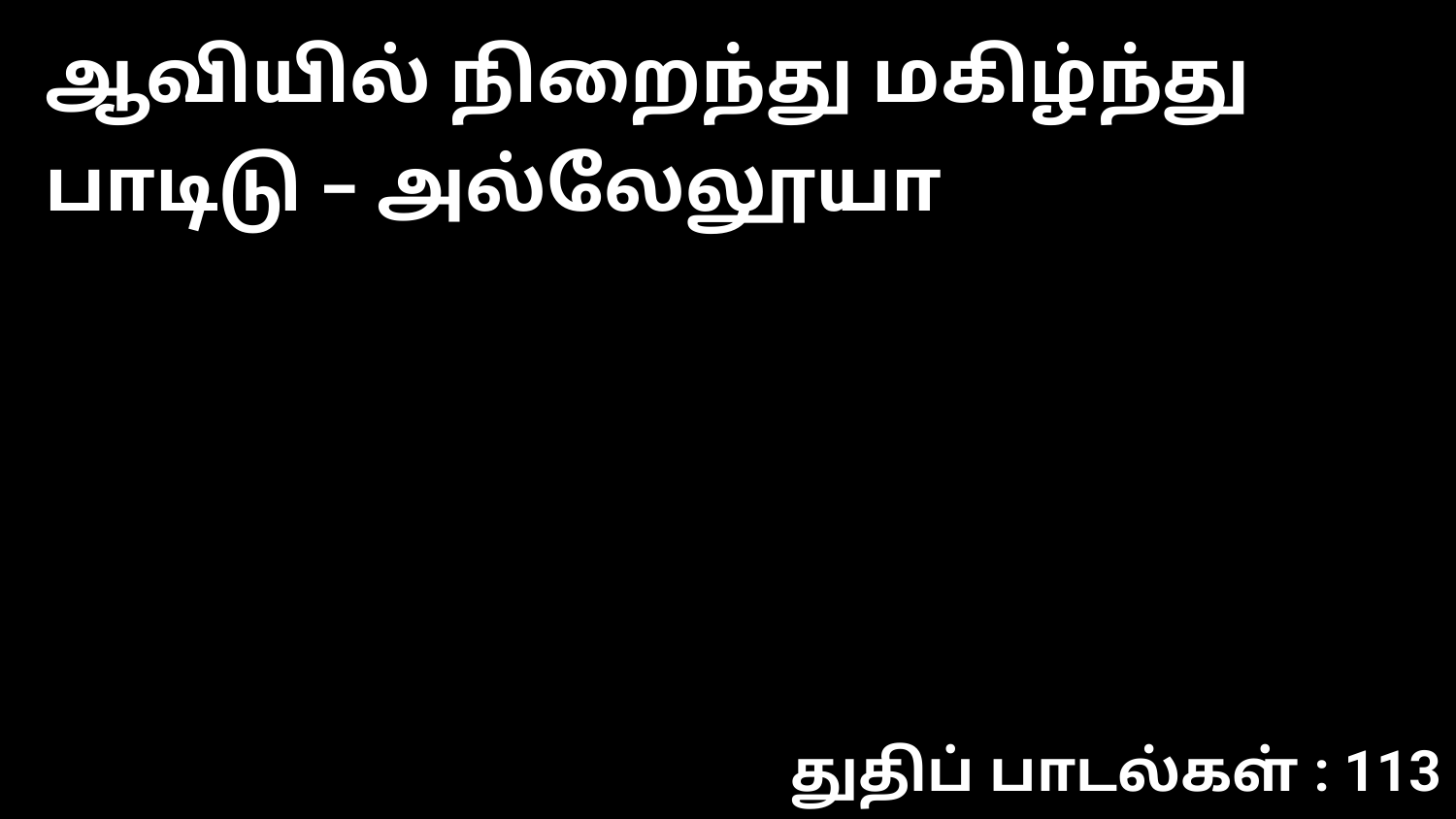

ஆவியில் நிறைந்து மகிழ்ந்து பாடிடு – அல்லேலூயா
துதிப் பாடல்கள் : 113